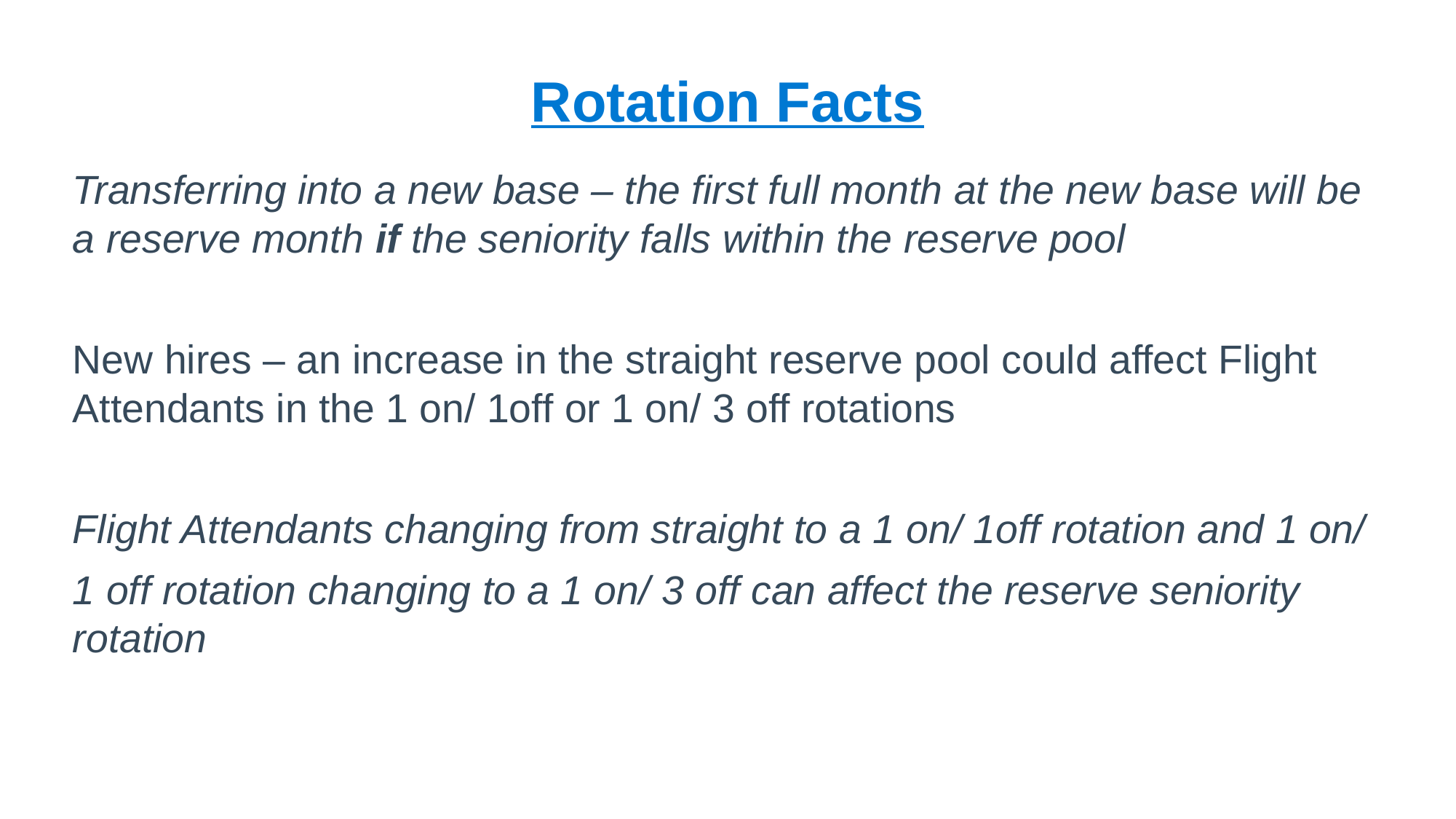

# Rotation Facts
Transferring into a new base – the first full month at the new base will be a reserve month if the seniority falls within the reserve pool

New hires – an increase in the straight reserve pool could affect Flight Attendants in the 1 on/ 1off or 1 on/ 3 off rotations

Flight Attendants changing from straight to a 1 on/ 1off rotation and 1 on/
1 off rotation changing to a 1 on/ 3 off can affect the reserve seniority rotation